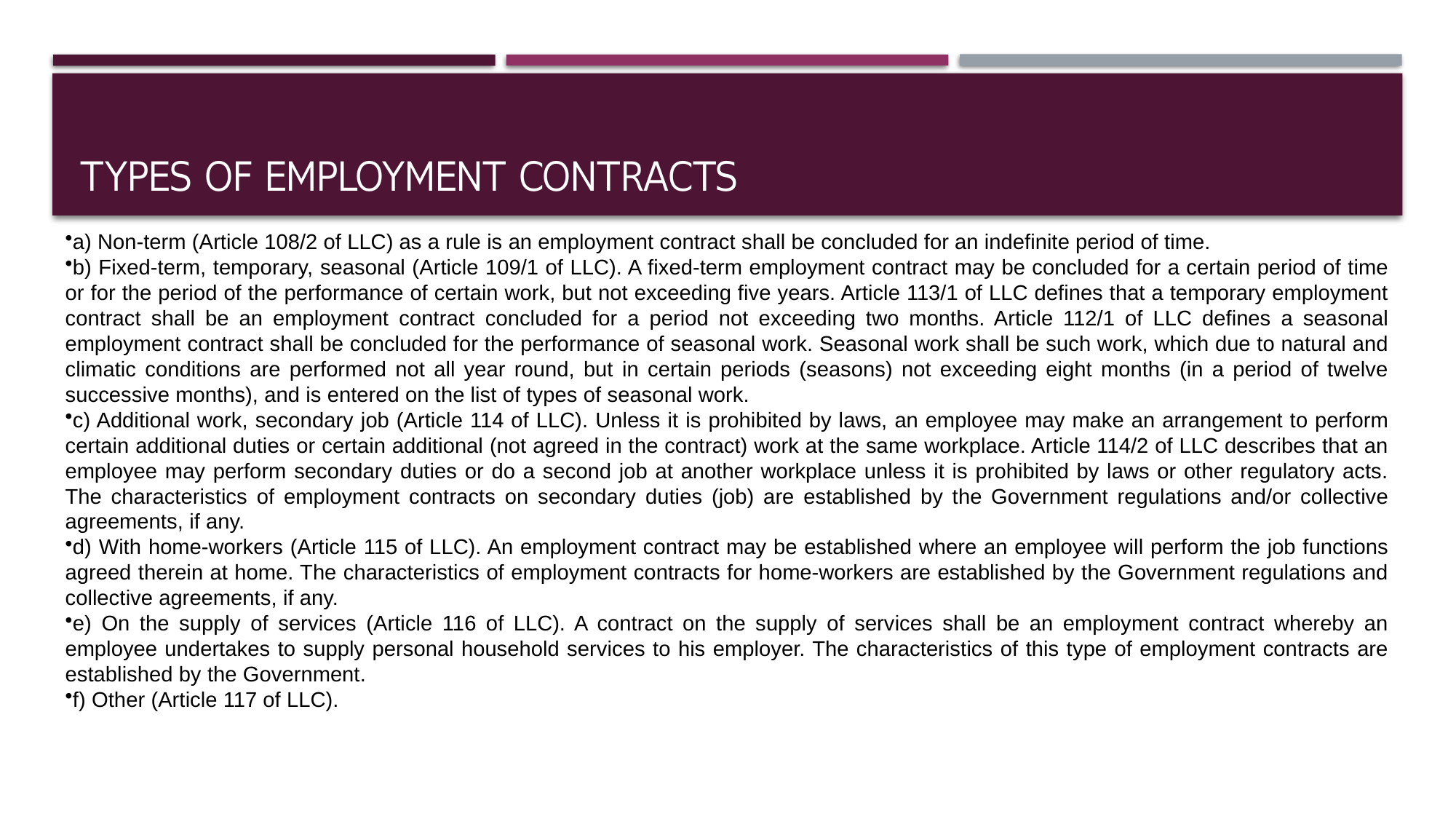

# Types of employment contracts
a) Non-term (Article 108/2 of LLC) as a rule is an employment contract shall be concluded for an indefinite period of time.
b) Fixed-term, temporary, seasonal (Article 109/1 of LLC). A fixed-term employment contract may be concluded for a certain period of time or for the period of the performance of certain work, but not exceeding five years. Article 113/1 of LLC defines that a temporary employment contract shall be an employment contract concluded for a period not exceeding two months. Article 112/1 of LLC defines a seasonal employment contract shall be concluded for the performance of seasonal work. Seasonal work shall be such work, which due to natural and climatic conditions are performed not all year round, but in certain periods (seasons) not exceeding eight months (in a period of twelve successive months), and is entered on the list of types of seasonal work.
c) Additional work, secondary job (Article 114 of LLC). Unless it is prohibited by laws, an employee may make an arrangement to perform certain additional duties or certain additional (not agreed in the contract) work at the same workplace. Article 114/2 of LLC describes that an employee may perform secondary duties or do a second job at another workplace unless it is prohibited by laws or other regulatory acts. The characteristics of employment contracts on secondary duties (job) are established by the Government regulations and/or collective agreements, if any.
d) With home-workers (Article 115 of LLC). An employment contract may be established where an employee will perform the job functions agreed therein at home. The characteristics of employment contracts for home-workers are established by the Government regulations and collective agreements, if any.
e) On the supply of services (Article 116 of LLC). A contract on the supply of services shall be an employment contract whereby an employee undertakes to supply personal household services to his employer. The characteristics of this type of employment contracts are established by the Government.
f) Other (Article 117 of LLC).